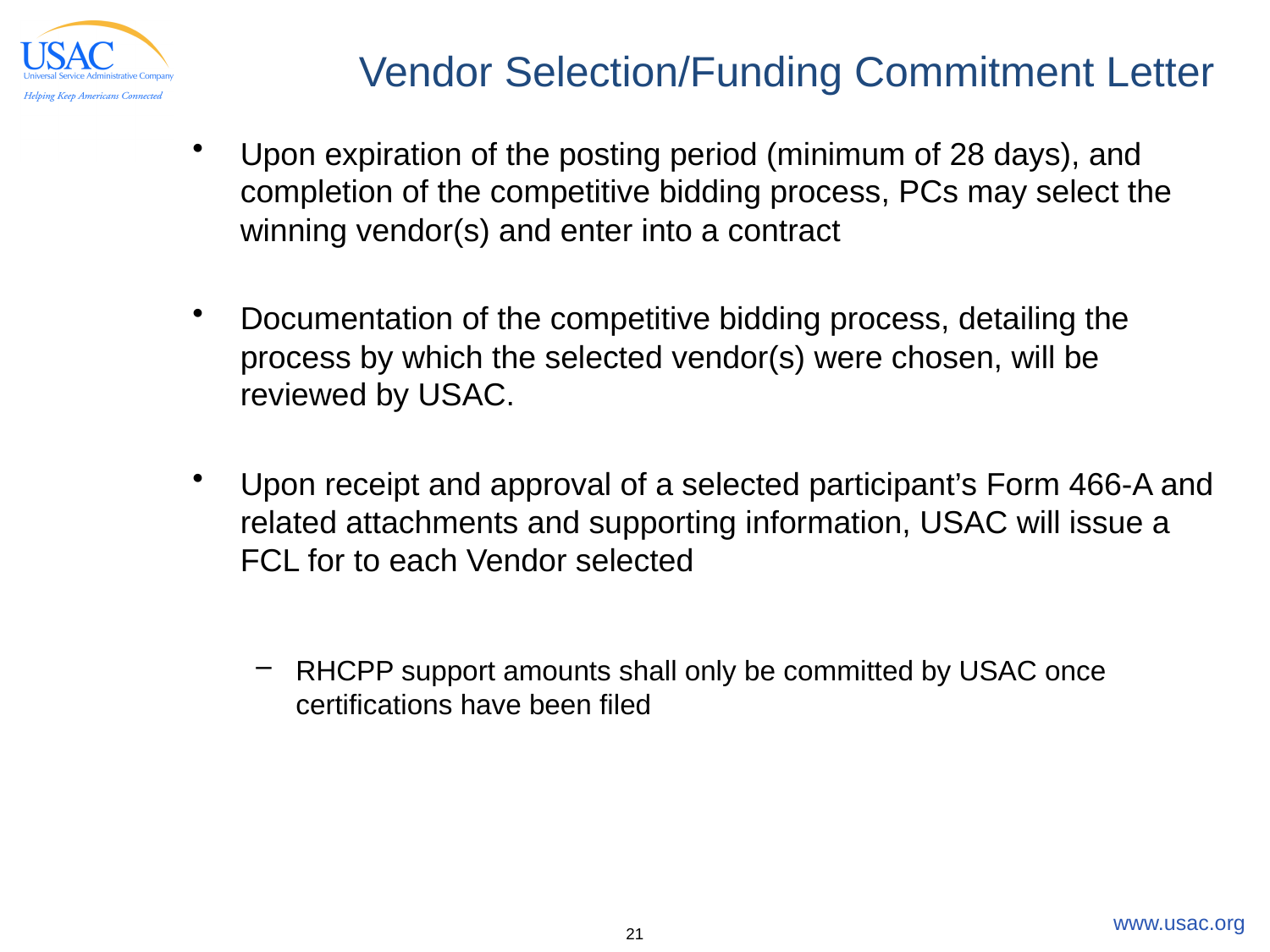

# Vendor Selection/Funding Commitment Letter
Upon expiration of the posting period (minimum of 28 days), and completion of the competitive bidding process, PCs may select the winning vendor(s) and enter into a contract

Documentation of the competitive bidding process, detailing the process by which the selected vendor(s) were chosen, will be reviewed by USAC.

Upon receipt and approval of a selected participant’s Form 466-A and related attachments and supporting information, USAC will issue a FCL for to each Vendor selected

RHCPP support amounts shall only be committed by USAC once certifications have been filed